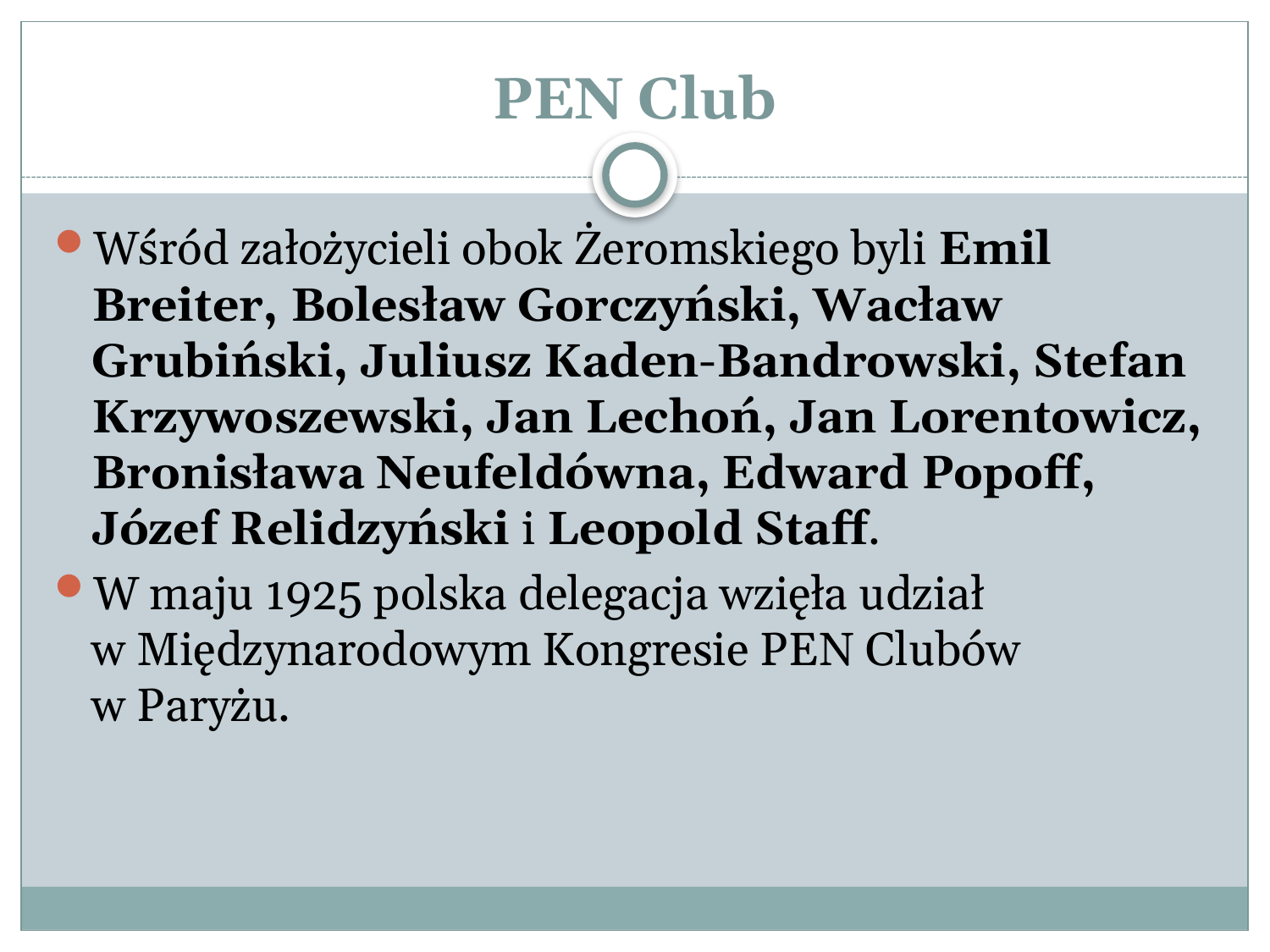

# PEN Club
Wśród założycieli obok Żeromskiego byli Emil Breiter, Bolesław Gorczyński, Wacław Grubiński, Juliusz Kaden-Bandrowski, Stefan Krzywoszewski, Jan Lechoń, Jan Lorentowicz, Bronisława Neufeldówna, Edward Popoff, Józef Relidzyński i Leopold Staff.
W maju 1925 polska delegacja wzięła udział w Międzynarodowym Kongresie PEN Clubów w Paryżu.